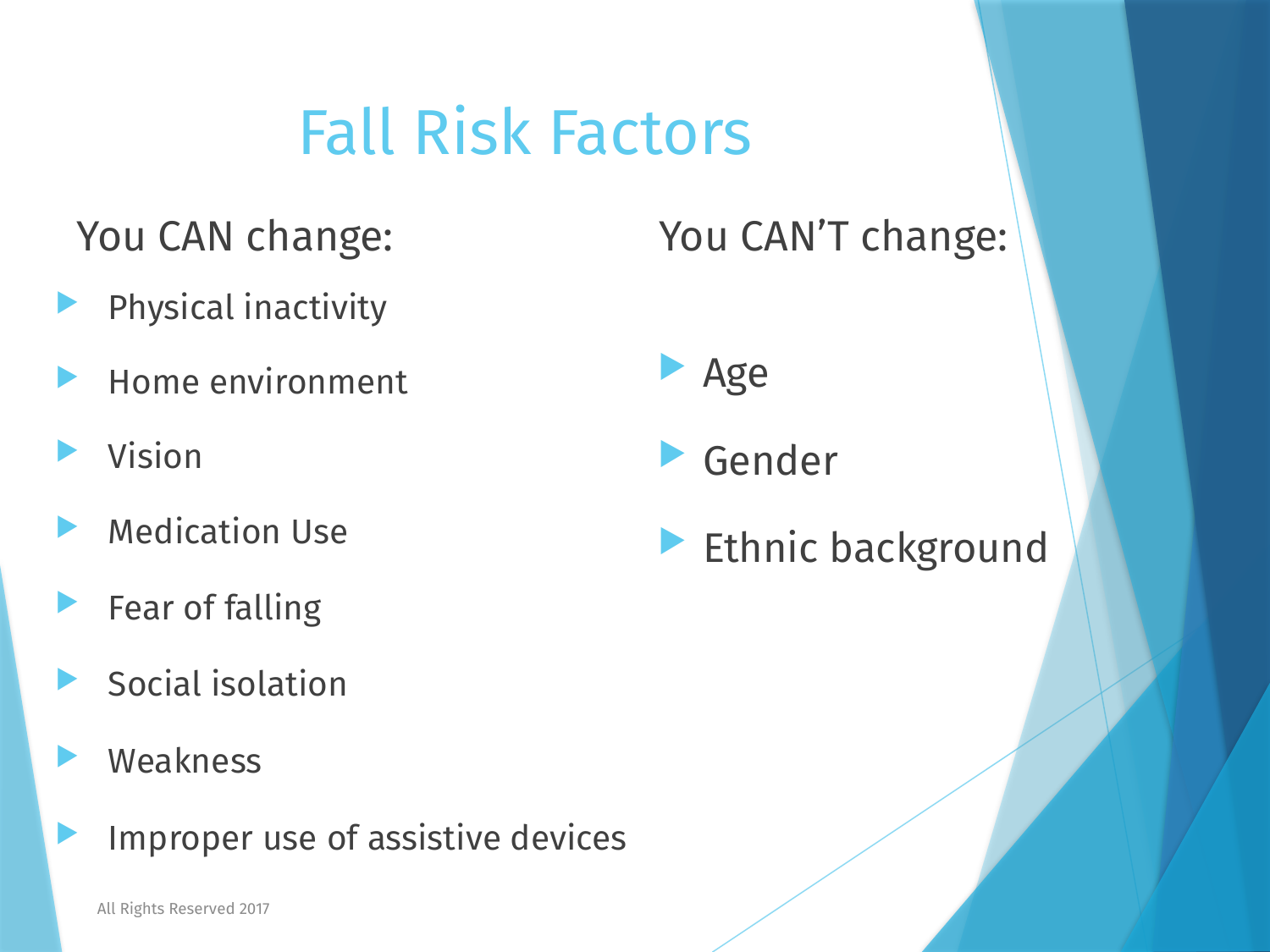

# Fall Risk Factors
You CAN’T change:
You CAN change:
Physical inactivity

Home environment

Vision

Medication Use

Fear of falling

Social isolation

Weakness

Improper use of assistive devices
Age

Gender

Ethnic background
All Rights Reserved 2017